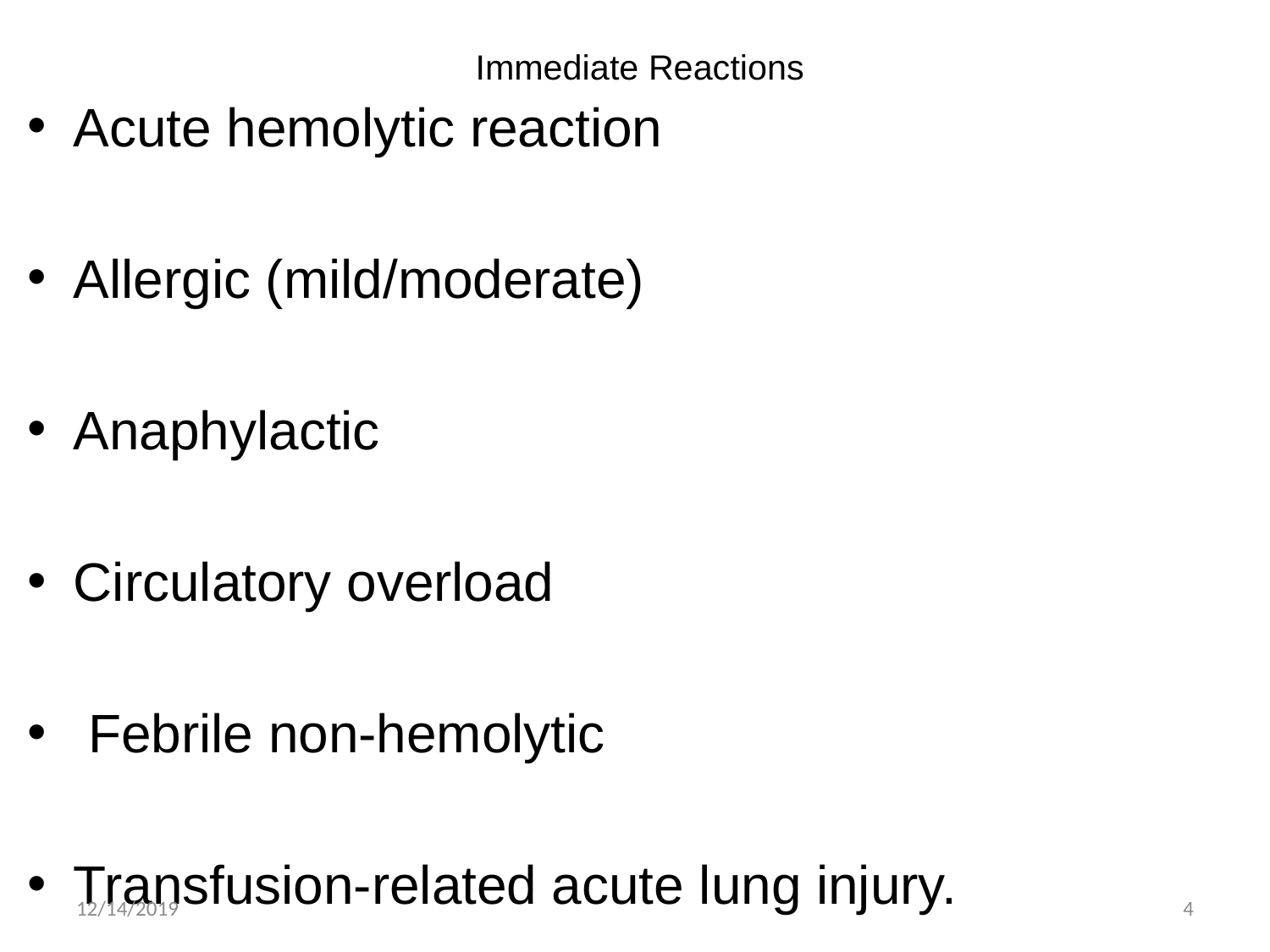

# Immediate Reactions
Acute hemolytic reaction

Allergic (mild/moderate)

Anaphylactic

Circulatory overload

 Febrile non-hemolytic

Transfusion-related acute lung injury.
12/14/2019
4